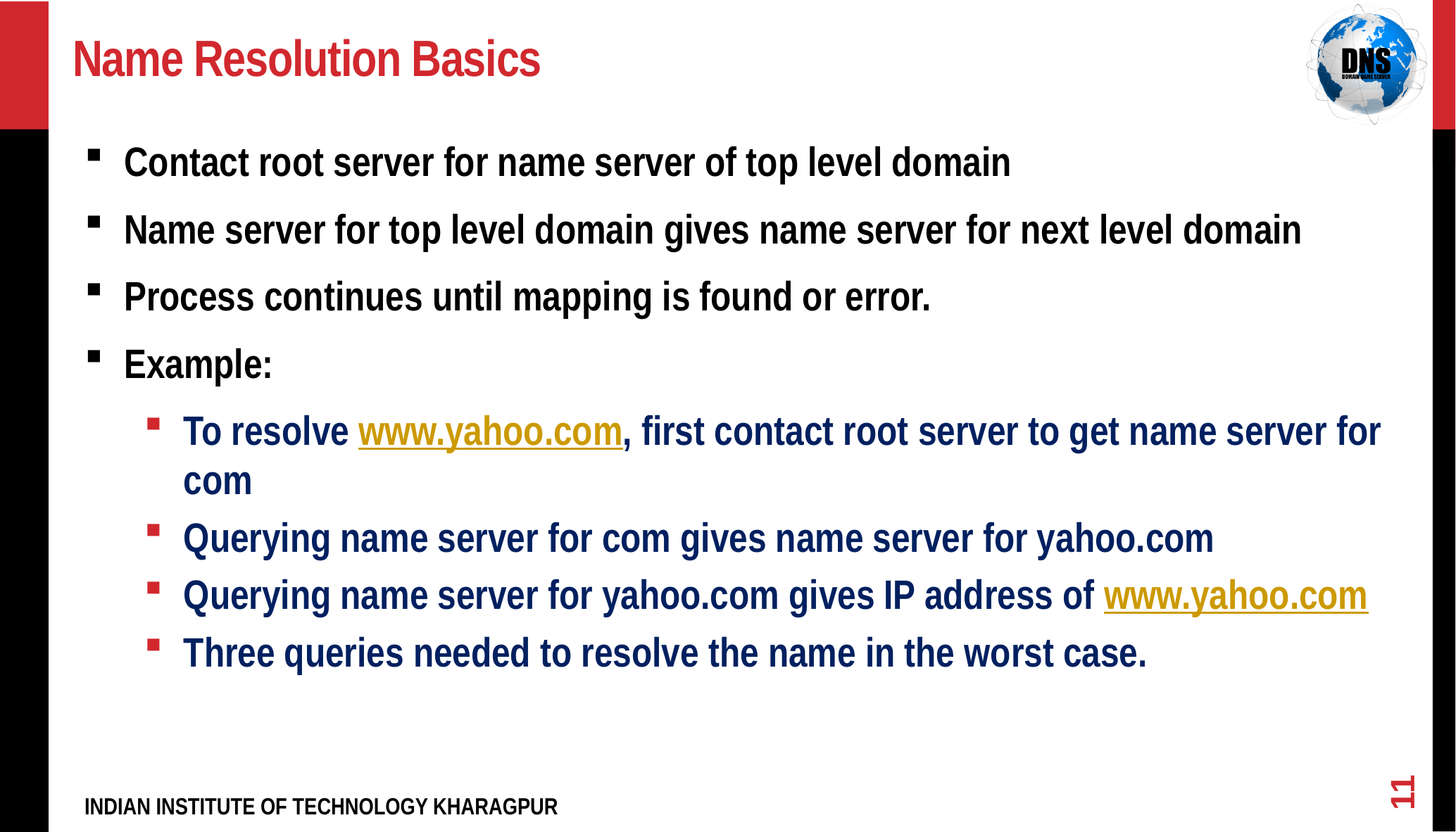

# Name Resolution Basics
Contact root server for name server of top level domain
Name server for top level domain gives name server for next level domain
Process continues until mapping is found or error.
Example:
To resolve www.yahoo.com, first contact root server to get name server for com
Querying name server for com gives name server for yahoo.com
Querying name server for yahoo.com gives IP address of www.yahoo.com
Three queries needed to resolve the name in the worst case.
11
INDIAN INSTITUTE OF TECHNOLOGY KHARAGPUR